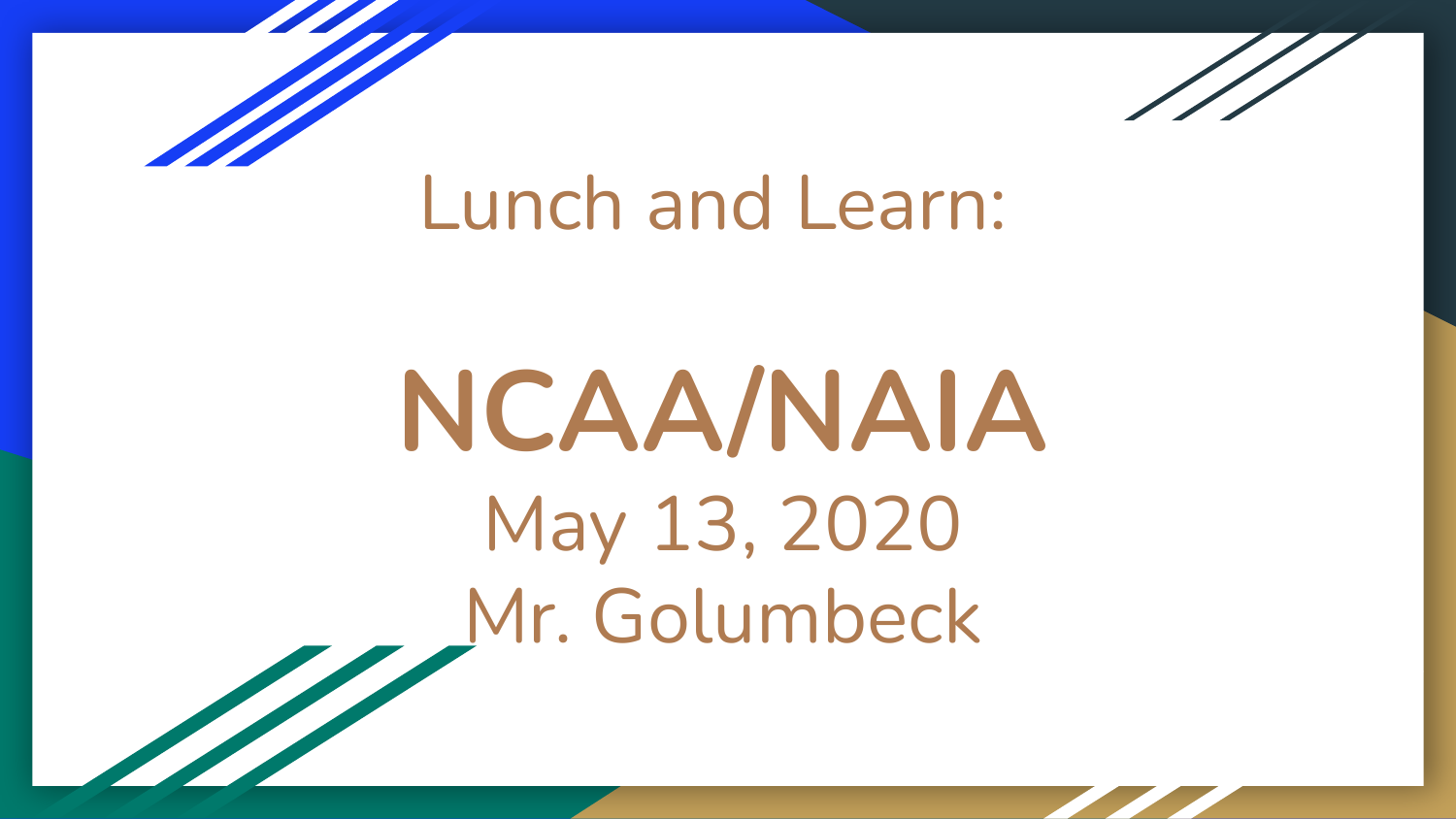

# Lunch and Learn:

NCAA/NAIA
May 13, 2020
Mr. Golumbeck